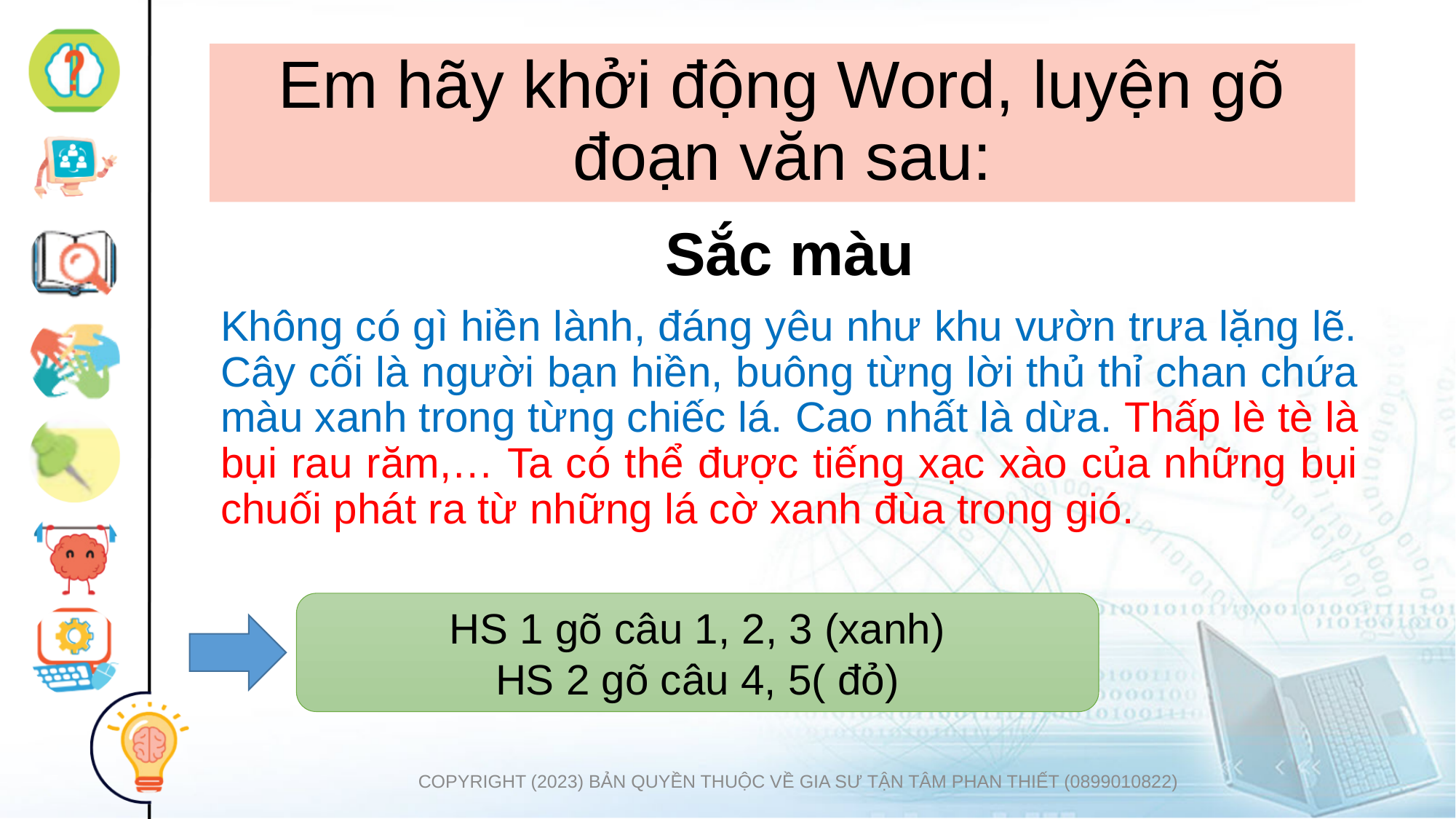

# Em hãy khởi động Word, luyện gõ đoạn văn sau:
Sắc màu
Không có gì hiền lành, đáng yêu như khu vườn trưa lặng lẽ. Cây cối là người bạn hiền, buông từng lời thủ thỉ chan chứa màu xanh trong từng chiếc lá. Cao nhất là dừa. Thấp lè tè là bụi rau răm,… Ta có thể được tiếng xạc xào của những bụi chuối phát ra từ những lá cờ xanh đùa trong gió.

HS 1 gõ câu 1, 2, 3 (xanh)
HS 2 gõ câu 4, 5( đỏ)

COPYRIGHT (2023) BẢN QUYỀN THUỘC VỀ GIA SƯ TẬN TÂM PHAN THIẾT (0899010822)